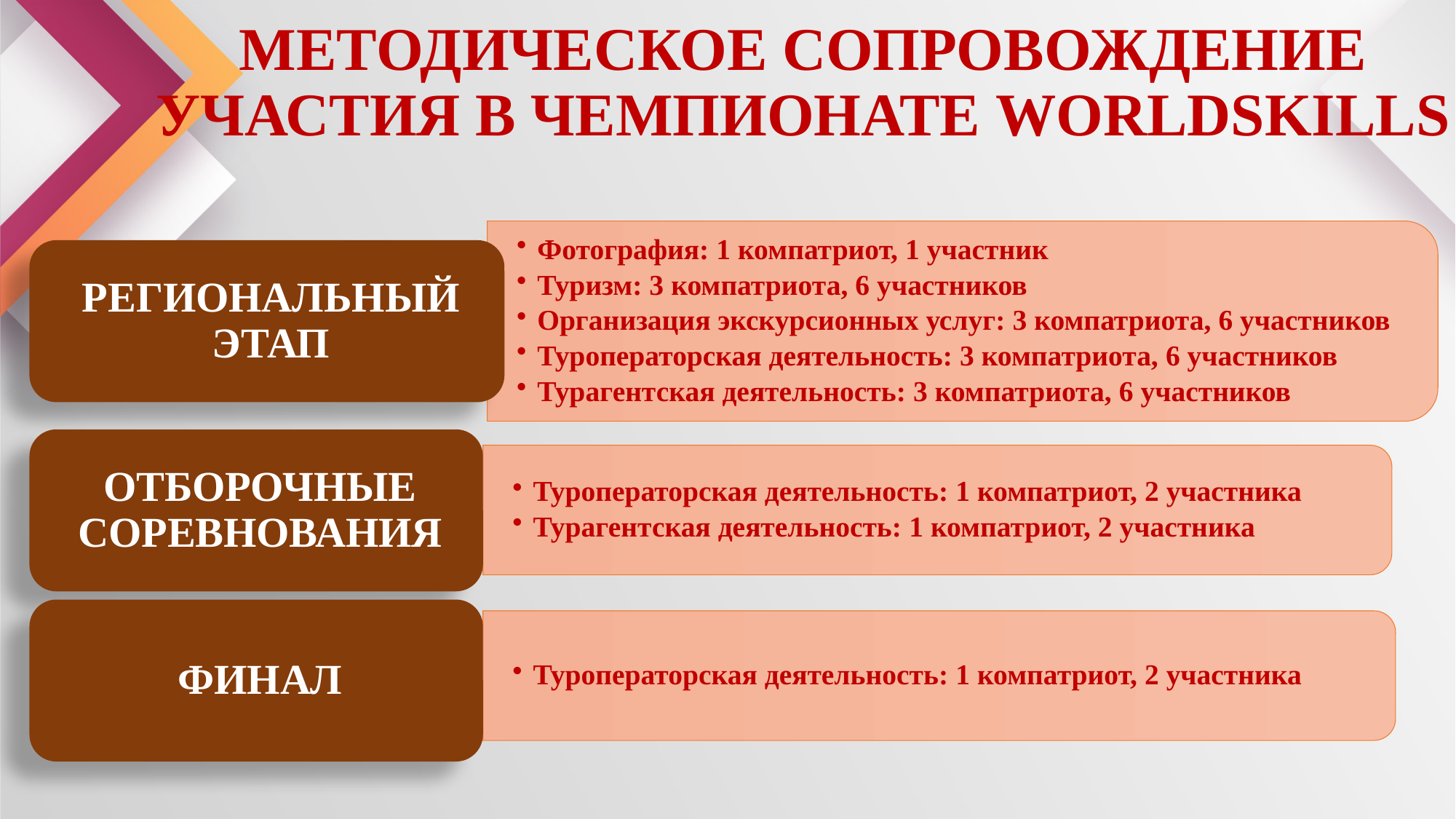

# МЕТОДИЧЕСКОЕ СОПРОВОЖДЕНИЕ УЧАСТИЯ В ЧЕМПИОНАТЕ WORLDSKILLS
Фотография: 1 компатриот, 1 участник
Туризм: 3 компатриота, 6 участников
Организация экскурсионных услуг: 3 компатриота, 6 участников
Туроператорская деятельность: 3 компатриота, 6 участников
Турагентская деятельность: 3 компатриота, 6 участников
РЕГИОНАЛЬНЫЙ ЭТАП
Туроператорская деятельность: 1 компатриот, 2 участника
Турагентская деятельность: 1 компатриот, 2 участника
ОТБОРОЧНЫЕ СОРЕВНОВАНИЯ
Туроператорская деятельность: 1 компатриот, 2 участника
ФИНАЛ